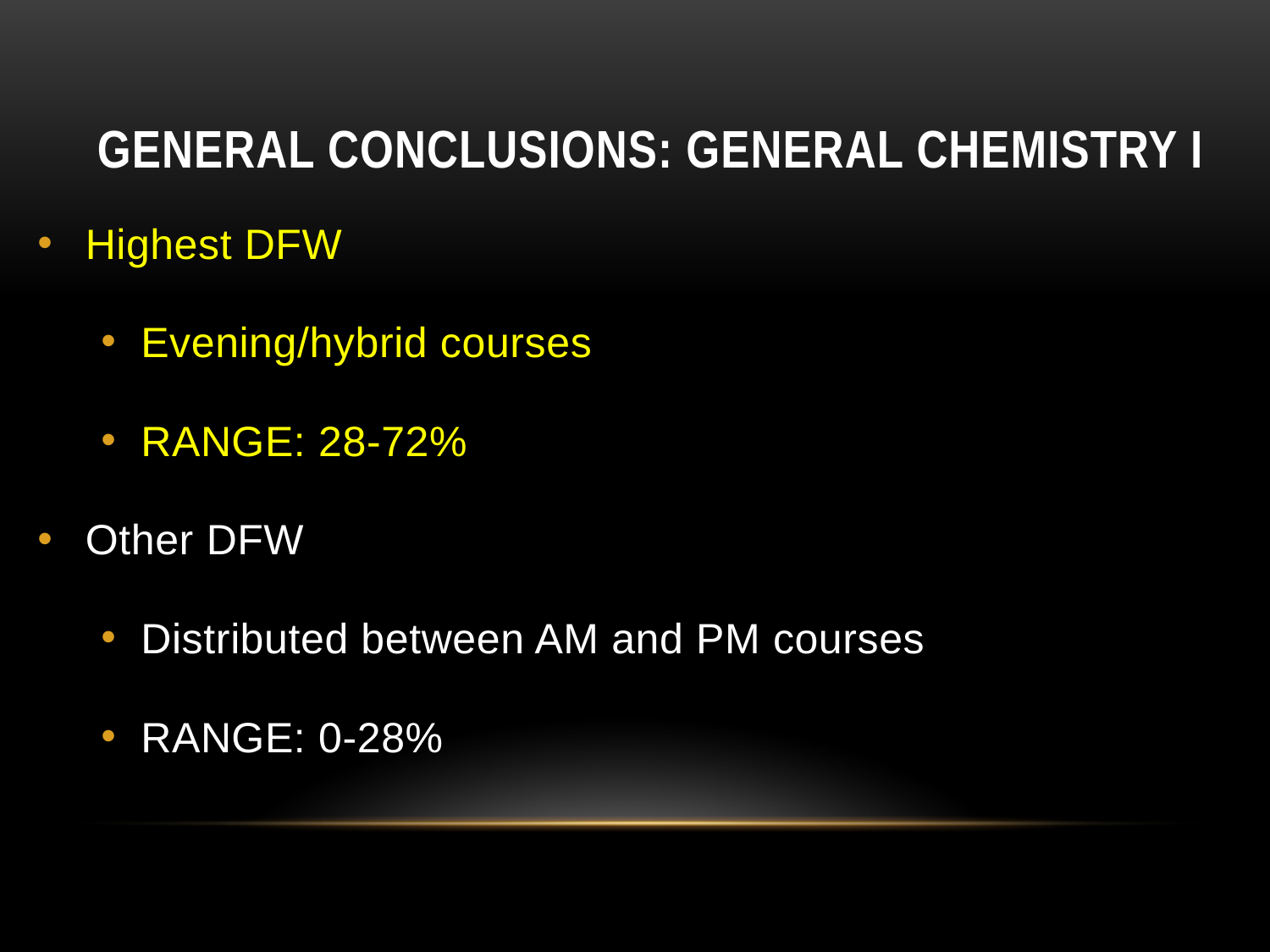

# General conclusions: General Chemistry I
Highest DFW
Evening/hybrid courses
RANGE: 28-72%
Other DFW
Distributed between AM and PM courses
RANGE: 0-28%